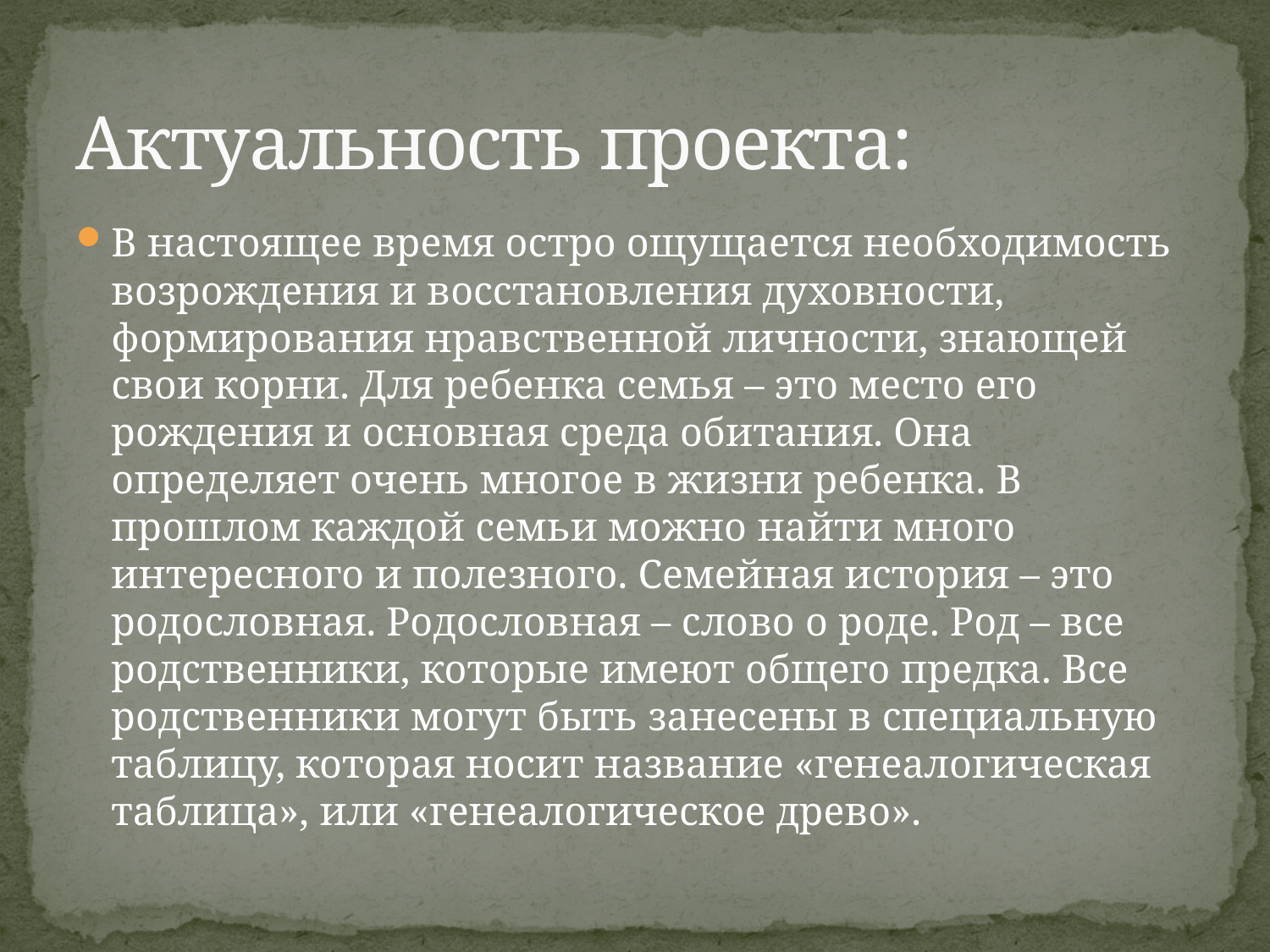

# Актуальность проекта:
В настоящее время остро ощущается необходимость возрождения и восстановления духовности, формирования нравственной личности, знающей свои корни. Для ребенка семья – это место его рождения и основная среда обитания. Она определяет очень многое в жизни ребенка. В прошлом каждой семьи можно найти много интересного и полезного. Семейная история – это родословная. Родословная – слово о роде. Род – все родственники, которые имеют общего предка. Все родственники могут быть занесены в специальную таблицу, которая носит название «генеалогическая таблица», или «генеалогическое древо».